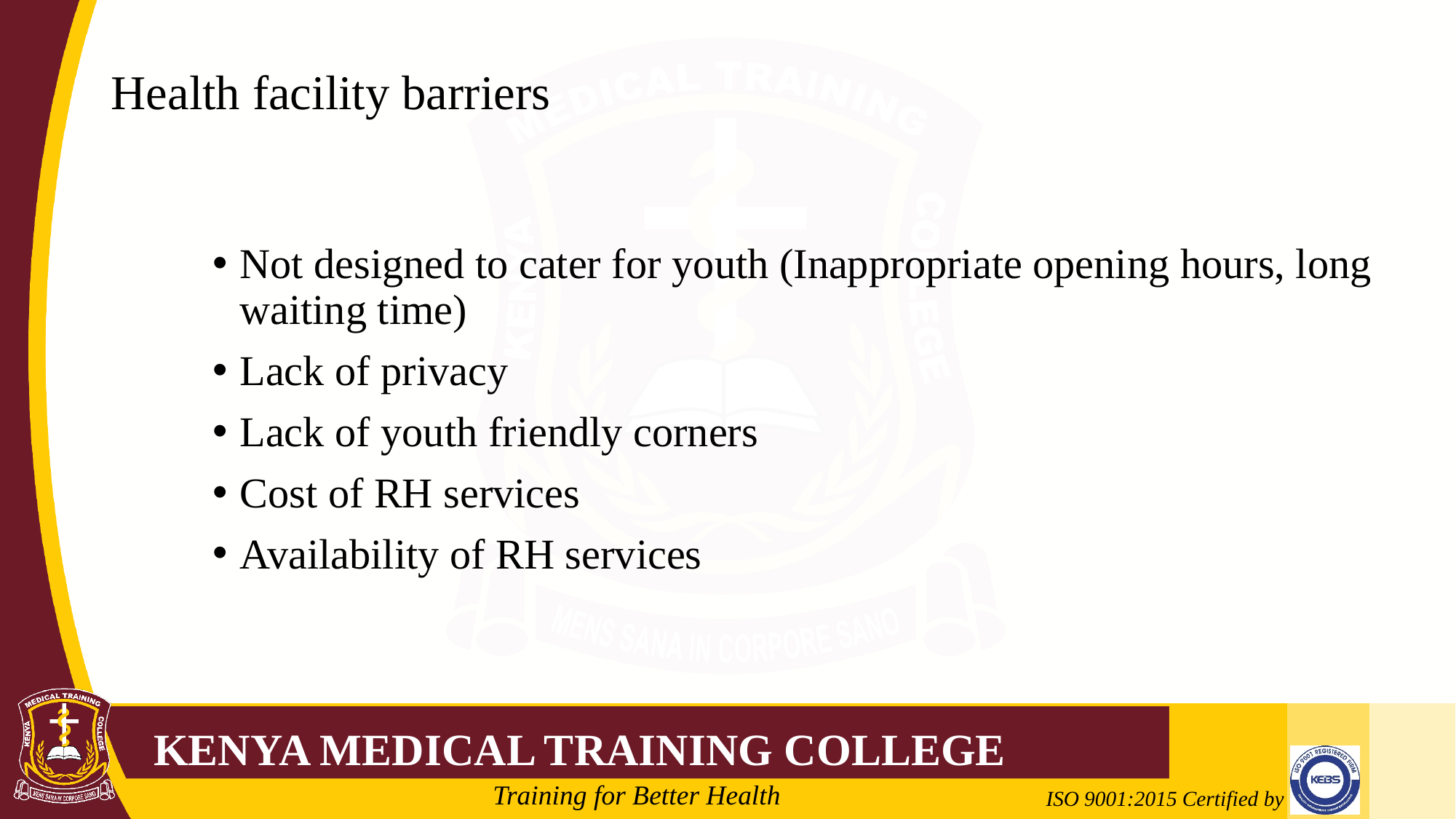

# Health facility barriers
Not designed to cater for youth (Inappropriate opening hours, long waiting time)
Lack of privacy
Lack of youth friendly corners
Cost of RH services
Availability of RH services